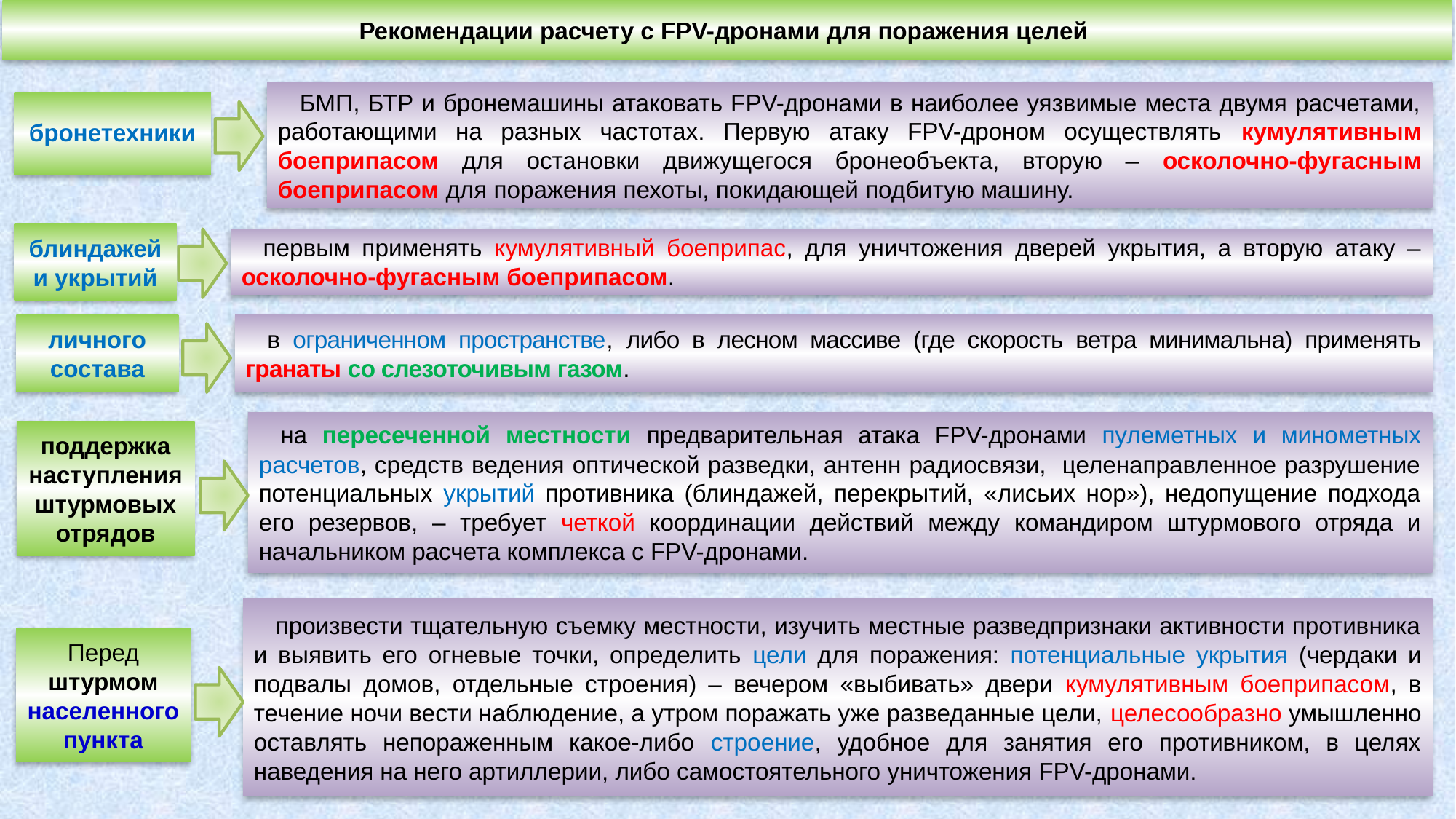

Рекомендации расчету с FPV-дронами для поражения целей
БМП, БТР и бронемашины атаковать FPV-дронами в наиболее уязвимые места двумя расчетами, работающими на разных частотах. Первую атаку FPV-дроном осуществлять кумулятивным боеприпасом для остановки движущегося бронеобъекта, вторую – осколочно-фугасным боеприпасом для поражения пехоты, покидающей подбитую машину.
бронетехники

блиндажей и укрытий

первым применять кумулятивный боеприпас, для уничтожения дверей укрытия, а вторую атаку – осколочно-фугасным боеприпасом.
личного состава
в ограниченном пространстве, либо в лесном массиве (где скорость ветра минимальна) применять гранаты со слезоточивым газом.

на пересеченной местности предварительная атака FPV-дронами пулеметных и минометных расчетов, средств ведения оптической разведки, антенн радиосвязи,  целенаправленное разрушение потенциальных укрытий противника (блиндажей, перекрытий, «лисьих нор»), недопущение подхода его резервов, – требует четкой координации действий между командиром штурмового отряда и начальником расчета комплекса с FPV-дронами.
поддержка наступления штурмовых отрядов

произвести тщательную съемку местности, изучить местные разведпризнаки активности противника и выявить его огневые точки, определить цели для поражения: потенциальные укрытия (чердаки и подвалы домов, отдельные строения) – вечером «выбивать» двери кумулятивным боеприпасом, в течение ночи вести наблюдение, а утром поражать уже разведанные цели, целесообразно умышленно оставлять непораженным какое-либо строение, удобное для занятия его противником, в целях наведения на него артиллерии, либо самостоятельного уничтожения FPV-дронами.
Перед штурмом населенного пункта